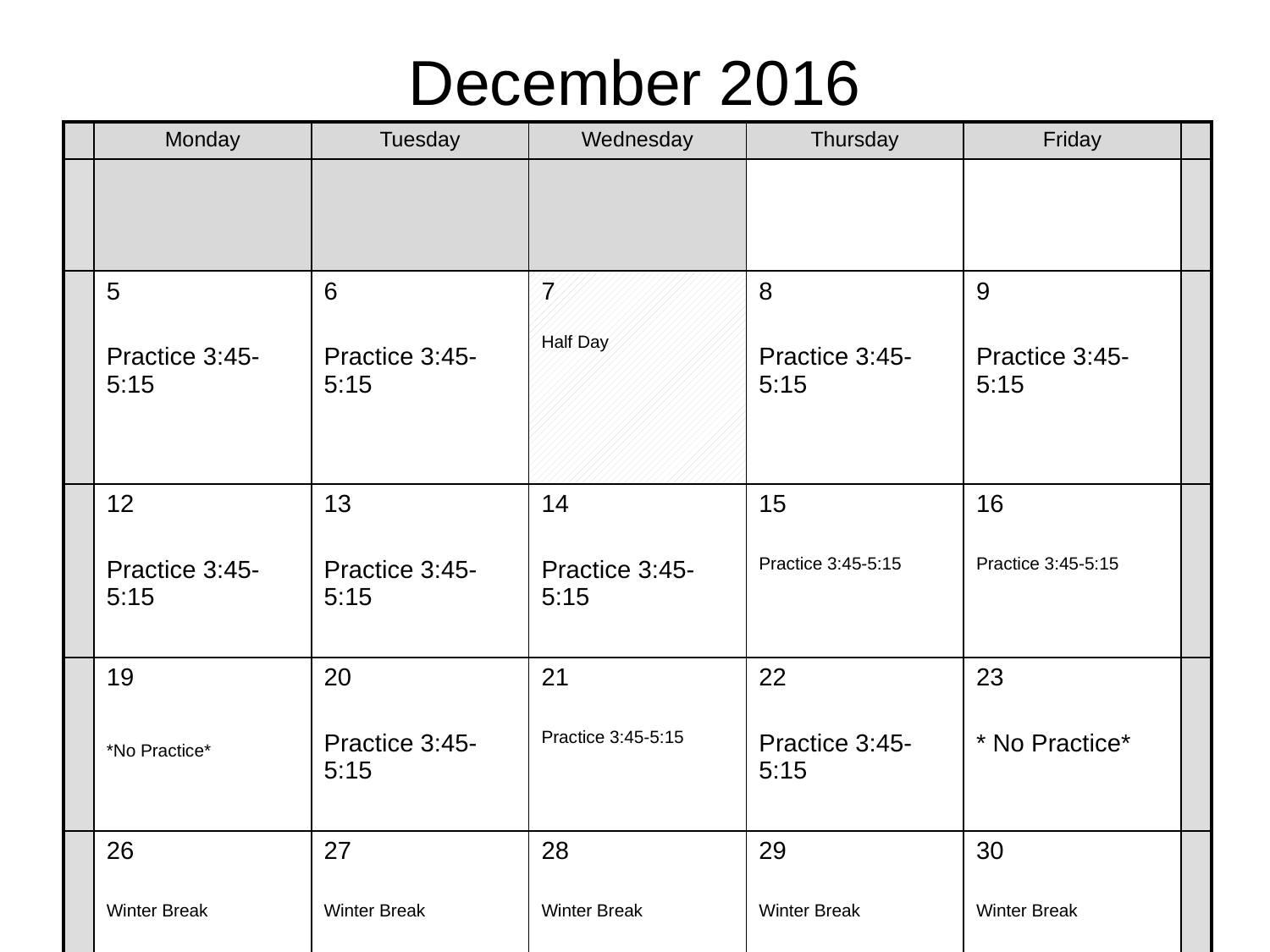

# December 2016
|  | Monday | Tuesday | Wednesday | Thursday | Friday |  |
| --- | --- | --- | --- | --- | --- | --- |
|  |  |  |  |  |  |  |
|  | 5 Practice 3:45-5:15 | 6 Practice 3:45-5:15 | 7 Half Day | 8 Practice 3:45-5:15 | 9 Practice 3:45-5:15 |  |
|  | 12 Practice 3:45-5:15 | 13 Practice 3:45-5:15 | 14 Practice 3:45-5:15 | 15 Practice 3:45-5:15 | 16 Practice 3:45-5:15 |  |
|  | 19 \*No Practice\* | 20 Practice 3:45-5:15 | 21 Practice 3:45-5:15 | 22 Practice 3:45-5:15 | 23 \* No Practice\* |  |
|  | 26 Winter Break | 27 Winter Break | 28 Winter Break | 29 Winter Break | 30 Winter Break |  |